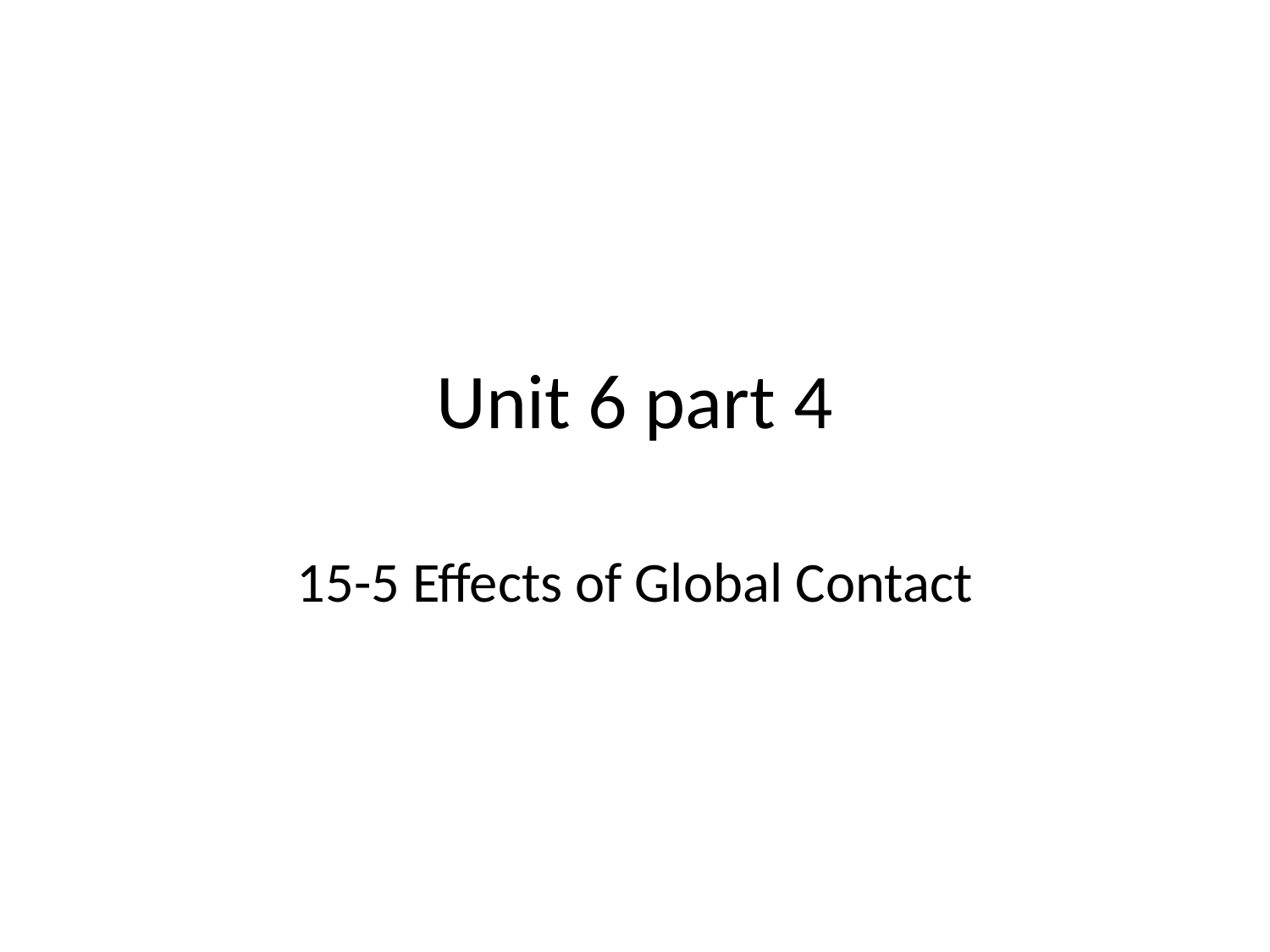

# Unit 6 part 4
15-5 Effects of Global Contact